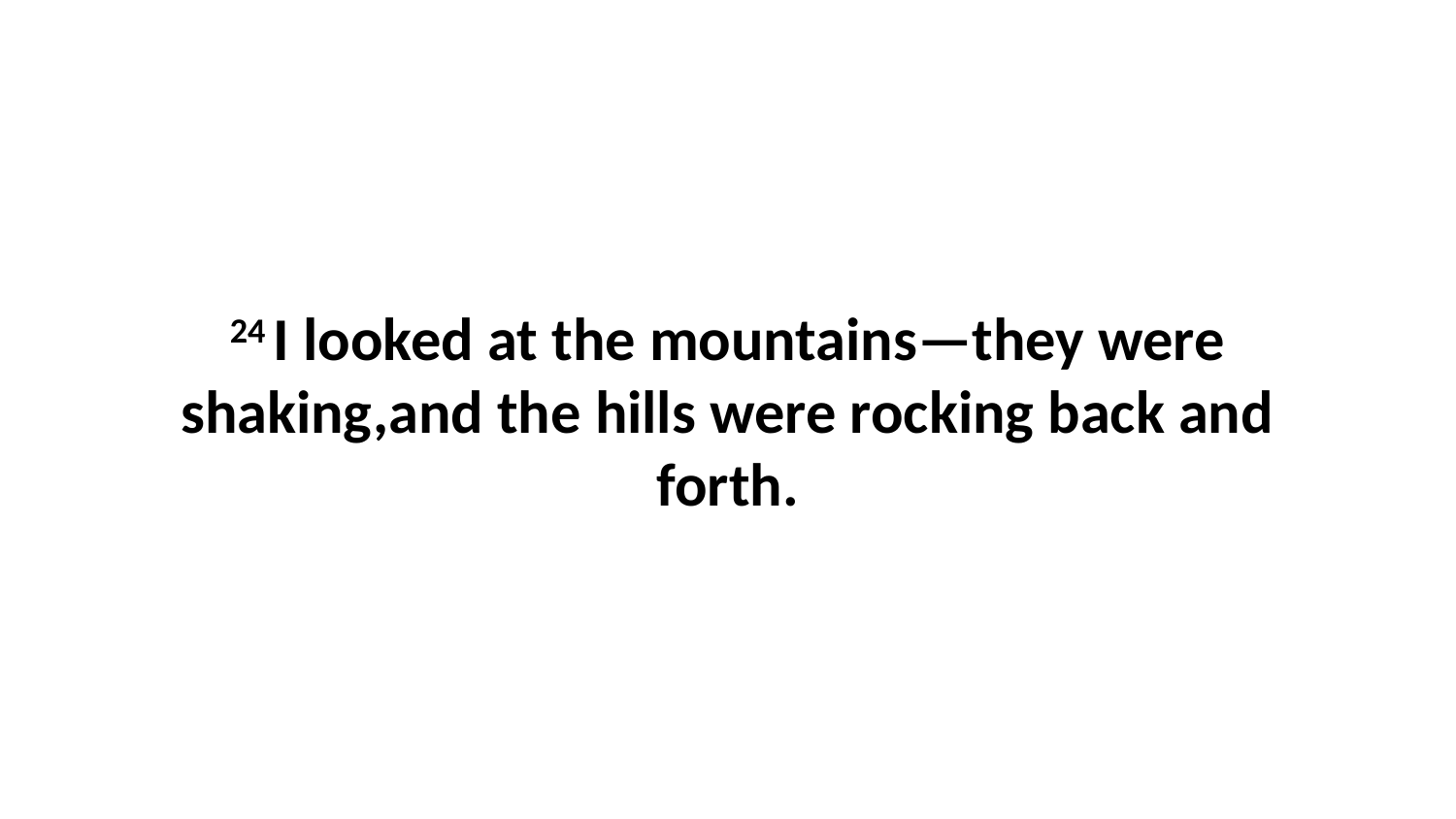

24 I looked at the mountains—they were shaking,and the hills were rocking back and forth.